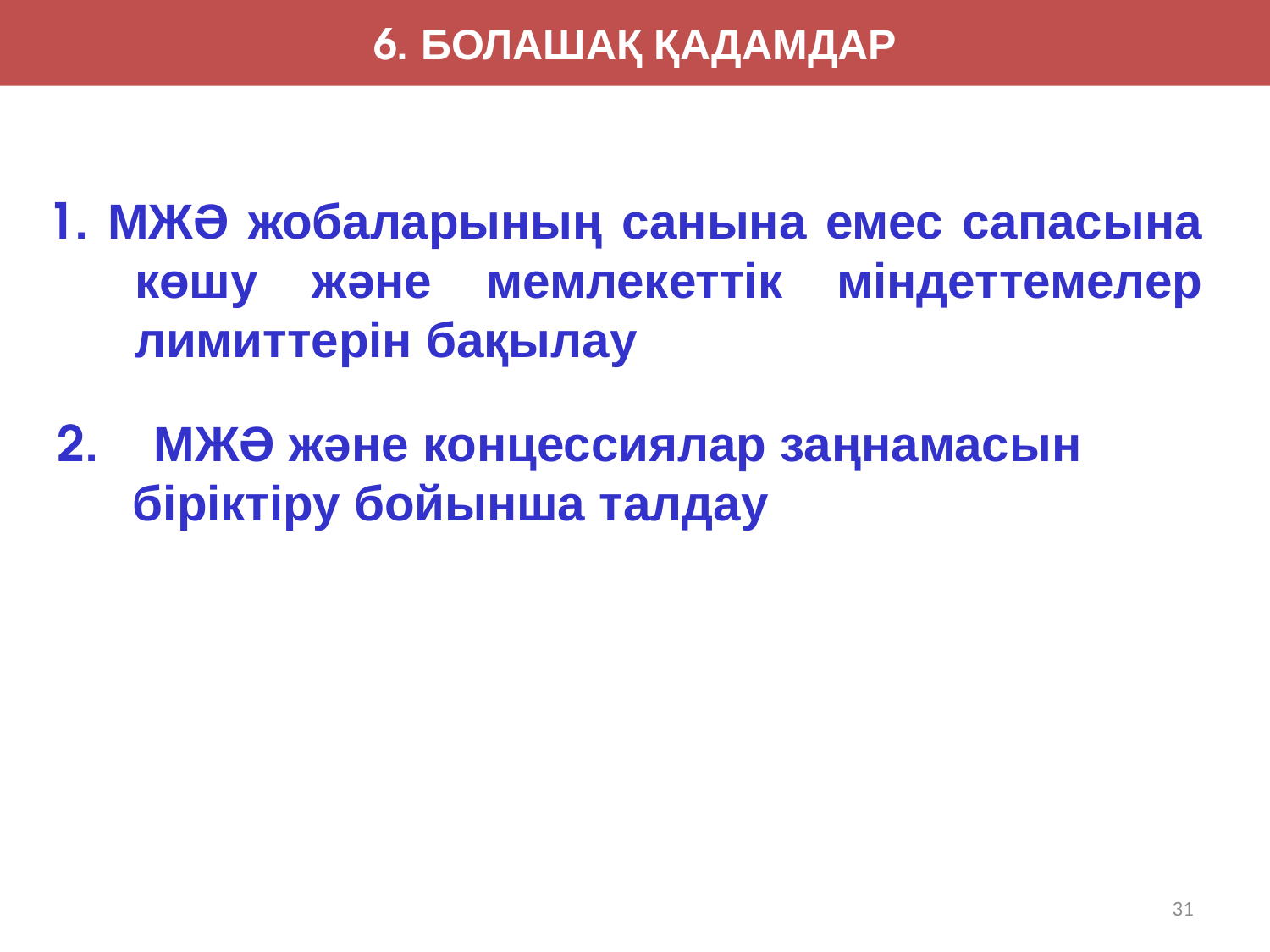

6. БОЛАШАҚ ҚАДАМДАР

1. МЖӘ жобаларының санына емес сапасына көшу және мемлекеттік міндеттемелер лимиттерін бақылау
2.    МЖӘ және концессиялар заңнамасын біріктіру бойынша талдау
31